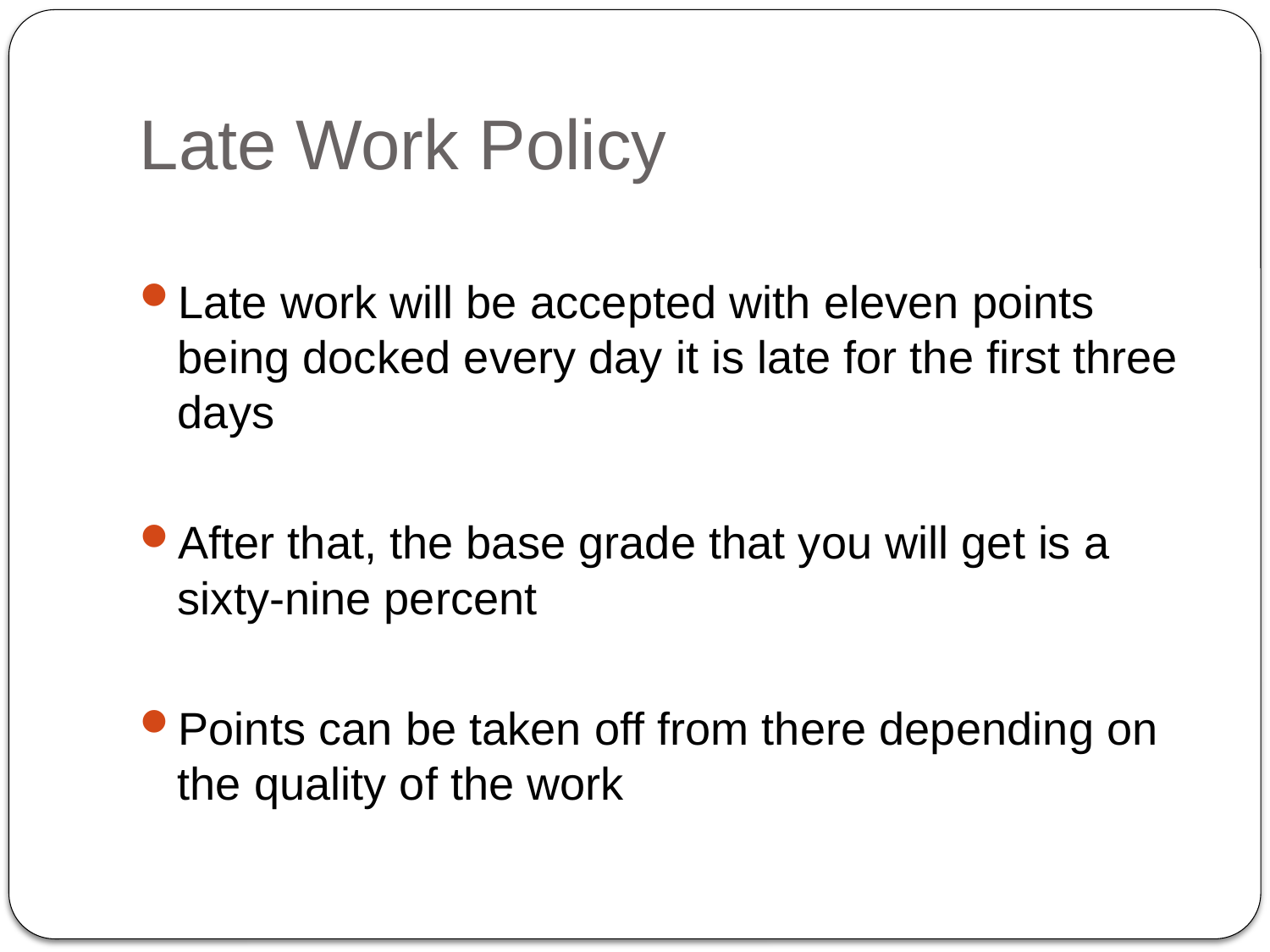

# Late Work Policy

Late work will be accepted with eleven points being docked every day it is late for the first three days

After that, the base grade that you will get is a sixty-nine percent

Points can be taken off from there depending on the quality of the work